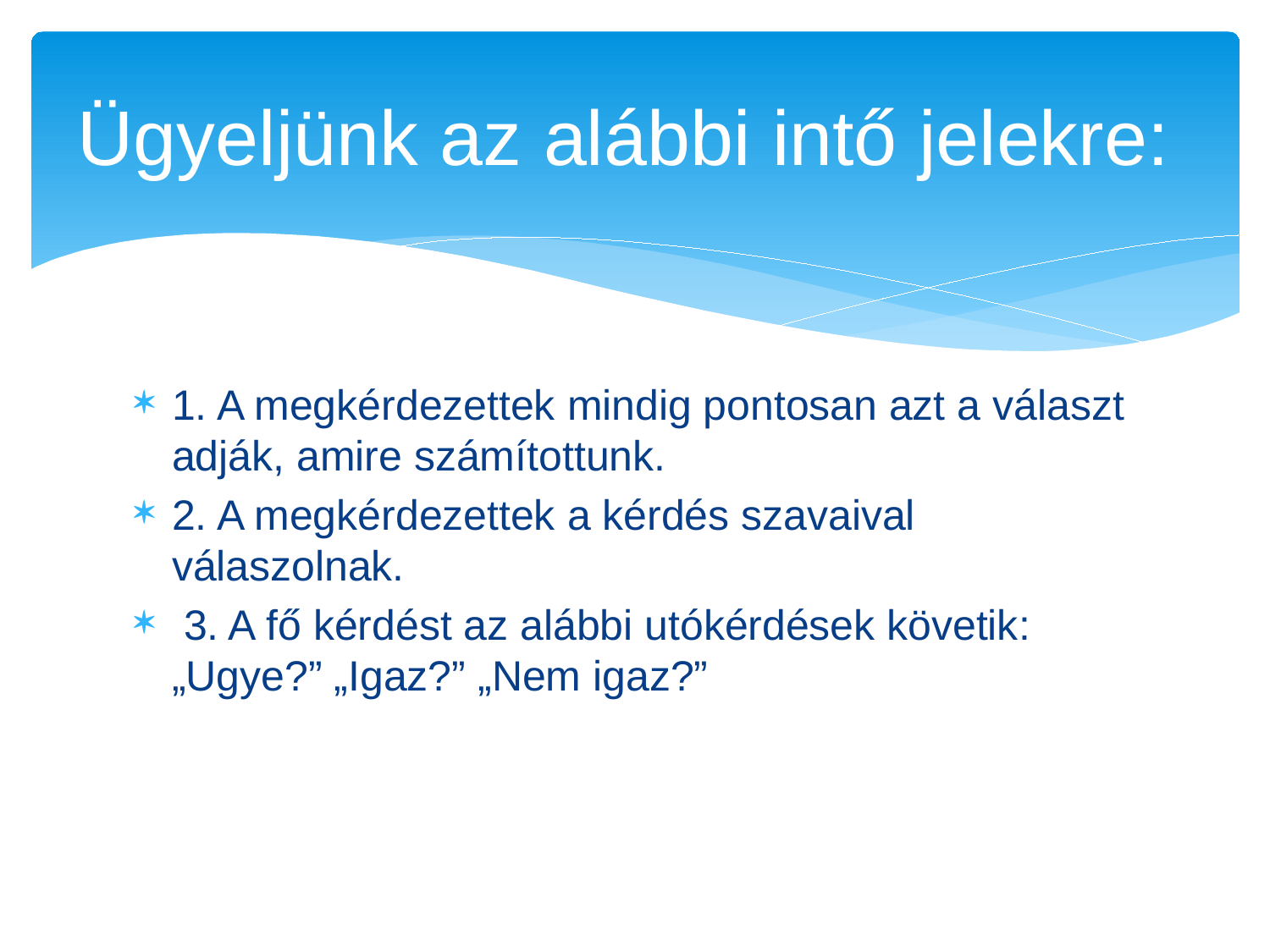

# Ügyeljünk az alábbi intő jelekre:
1. A megkérdezettek mindig pontosan azt a választ adják, amire számítottunk.
2. A megkérdezettek a kérdés szavaival válaszolnak.
 3. A fő kérdést az alábbi utókérdések követik: „Ugye?” „Igaz?” „Nem igaz?”